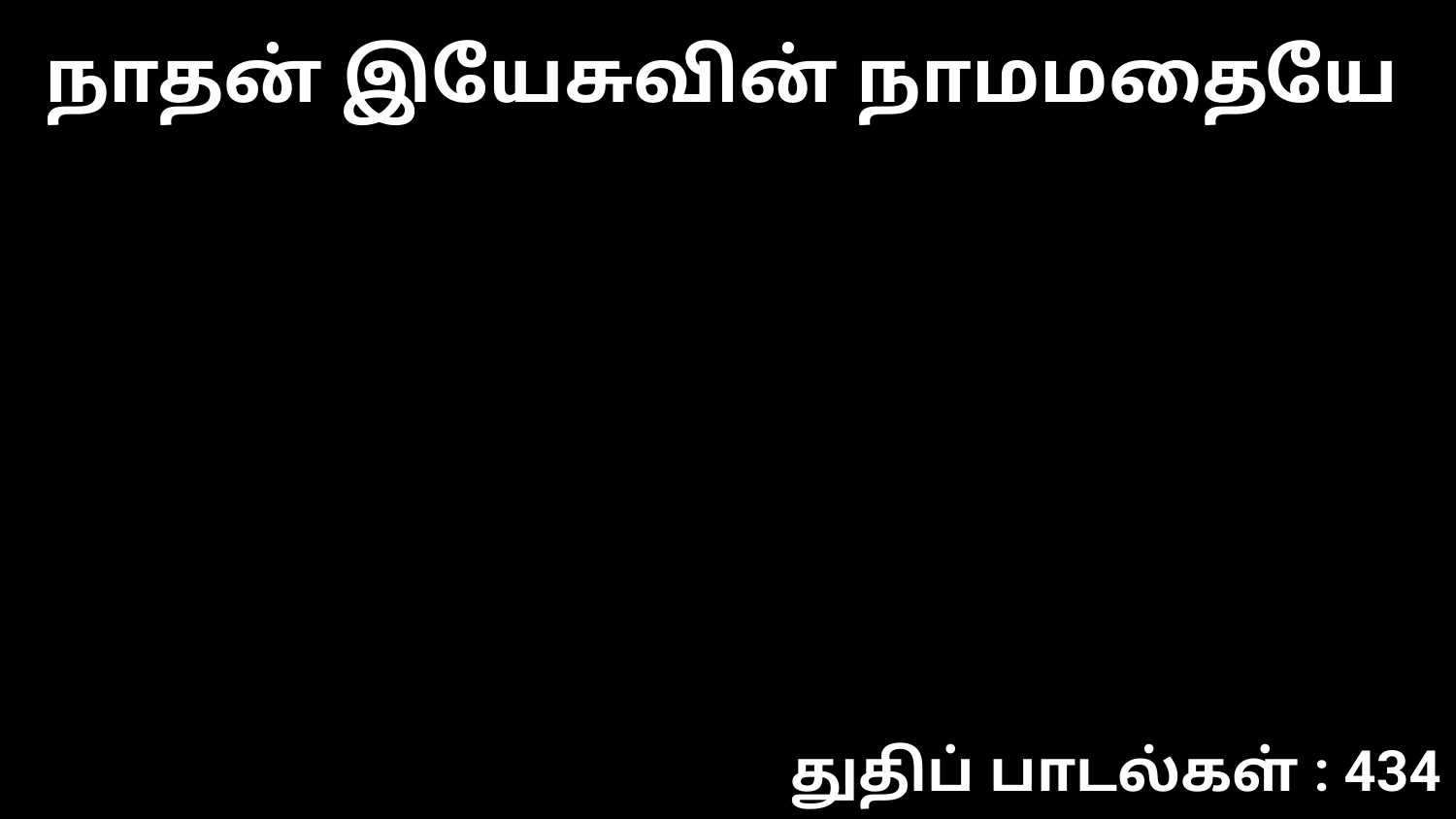

நாதன் இயேசுவின் நாமமதையே
துதிப் பாடல்கள் : 434